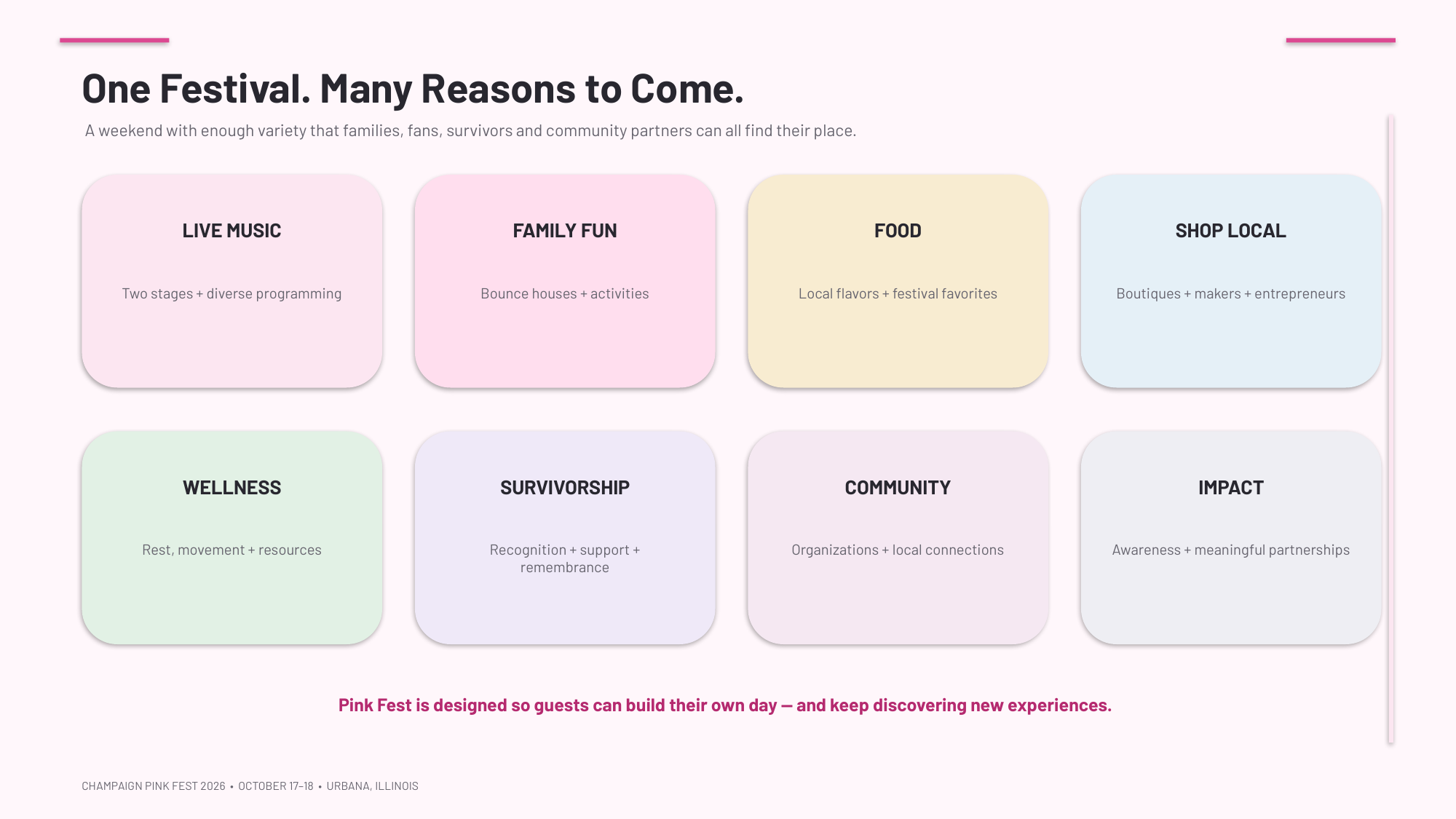

One Festival. Many Reasons to Come.
A weekend with enough variety that families, fans, survivors and community partners can all find their place.

LIVE MUSIC
FAMILY FUN
FOOD
SHOP LOCAL
Two stages + diverse programming
Bounce houses + activities
Local flavors + festival favorites
Boutiques + makers + entrepreneurs

WELLNESS
SURVIVORSHIP
COMMUNITY
IMPACT
Rest, movement + resources
Recognition + support + remembrance
Organizations + local connections
Awareness + meaningful partnerships
Pink Fest is designed so guests can build their own day — and keep discovering new experiences.
CHAMPAIGN PINK FEST 2026  •  OCTOBER 17–18  •  URBANA, ILLINOIS